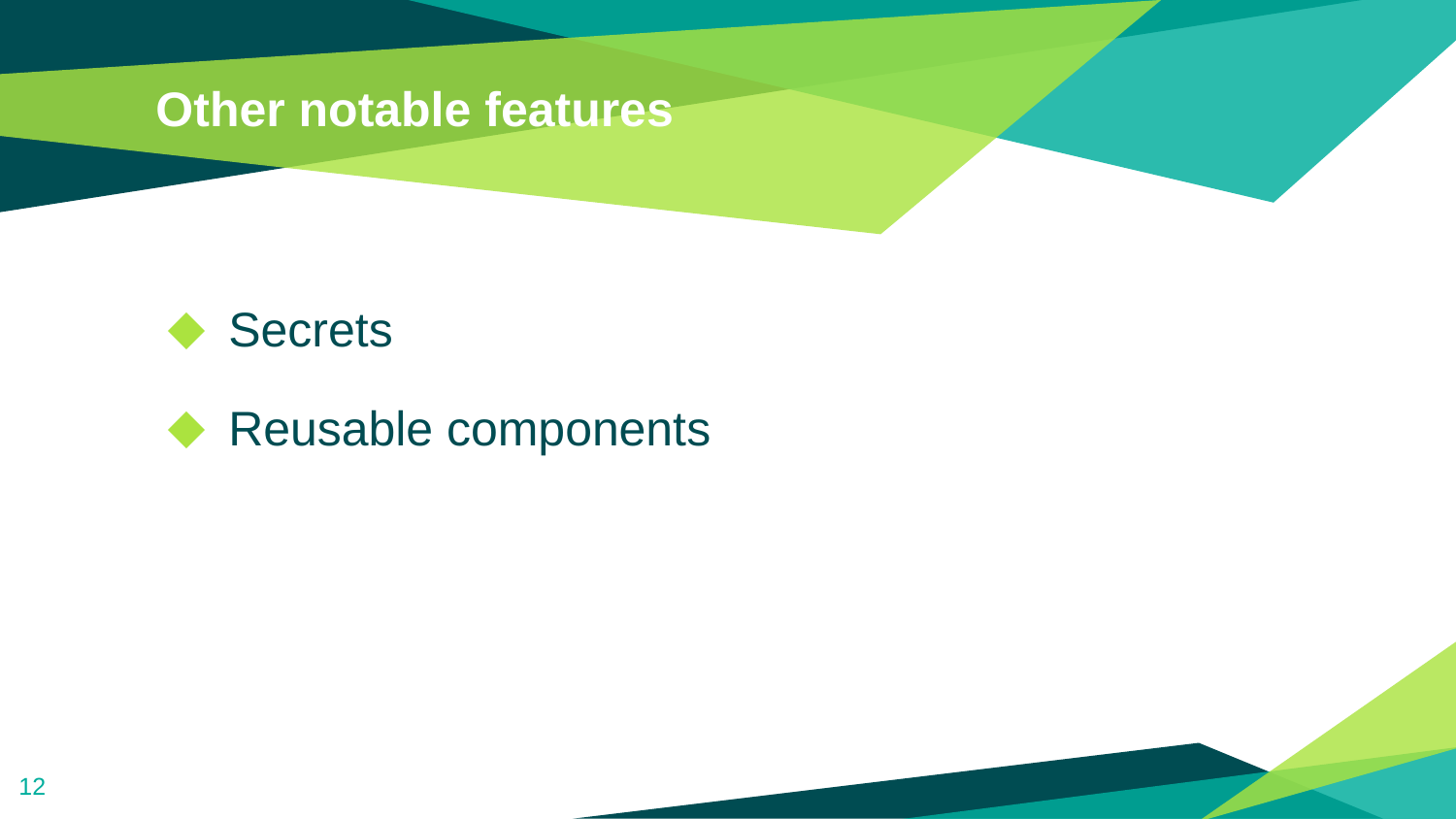

# Other notable features
Secrets
Reusable components
12